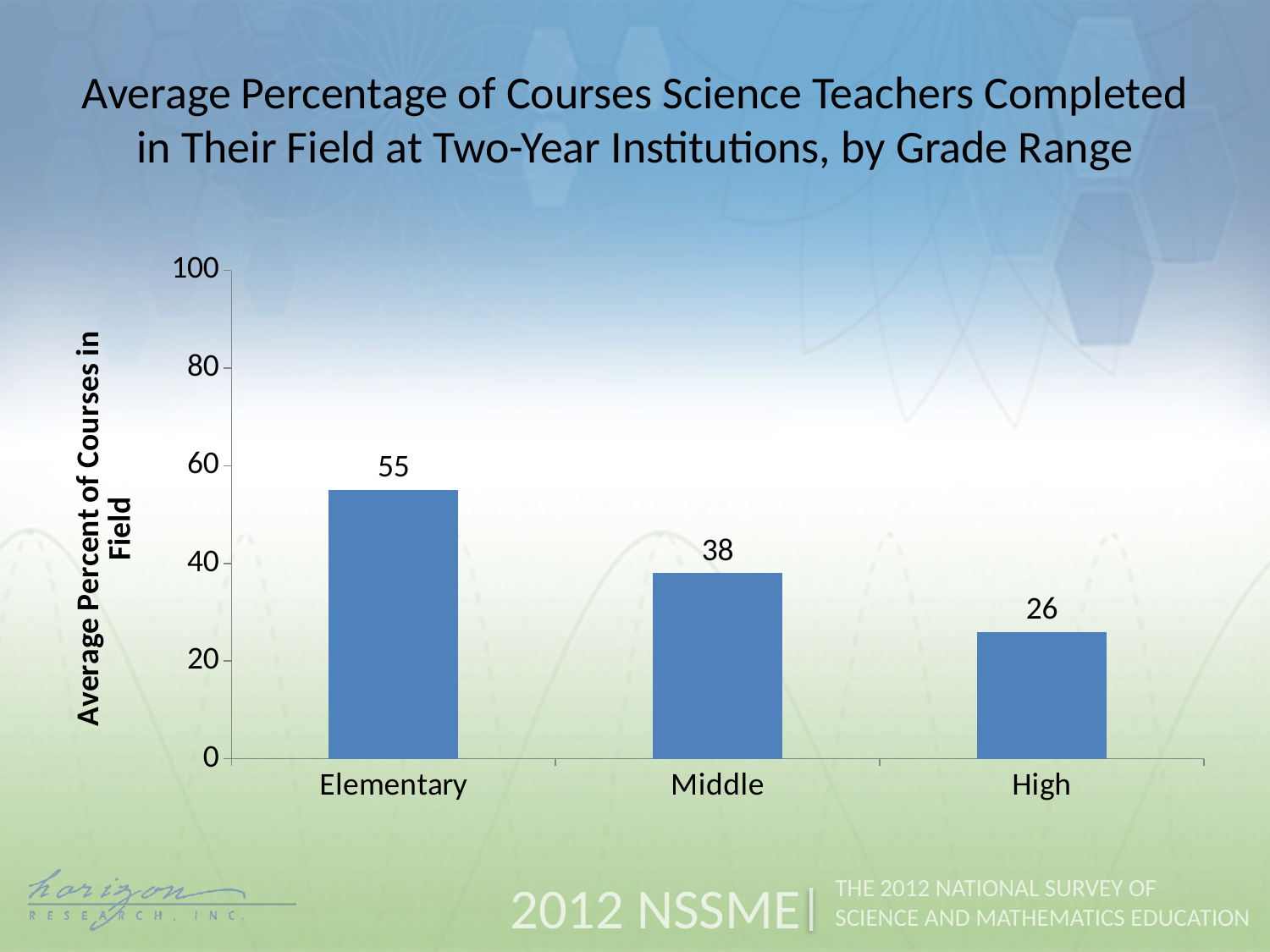

Average Percentage of Courses Science Teachers Completed in Their Field at Two-Year Institutions, by Grade Range

### Chart

| Category | Teachers |
|---|---|
| Elementary | 55.0 |
| Middle | 38.0 |
| High | 26.0 |